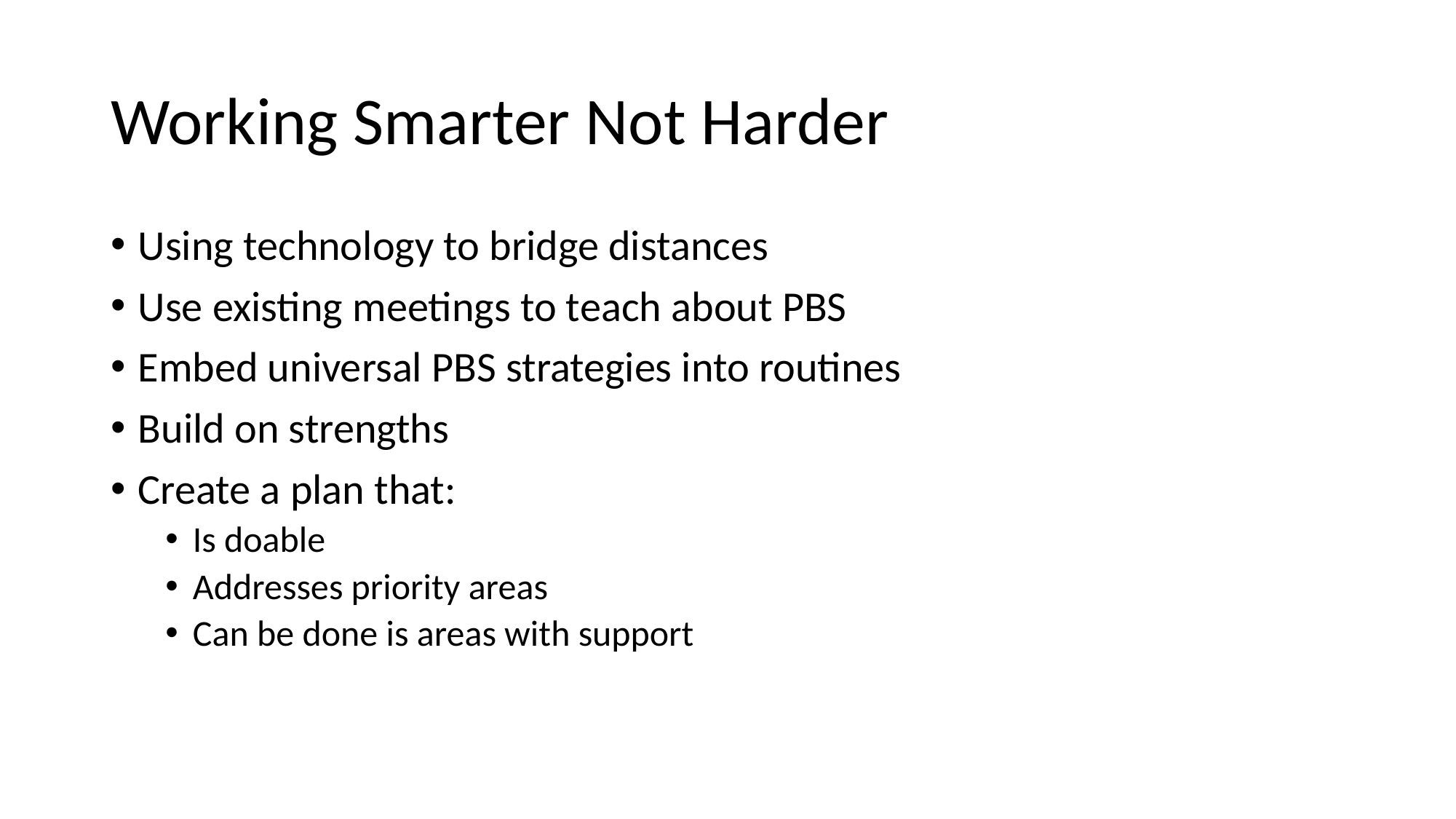

# Working Smarter Not Harder
Using technology to bridge distances
Use existing meetings to teach about PBS
Embed universal PBS strategies into routines
Build on strengths
Create a plan that:
Is doable
Addresses priority areas
Can be done is areas with support